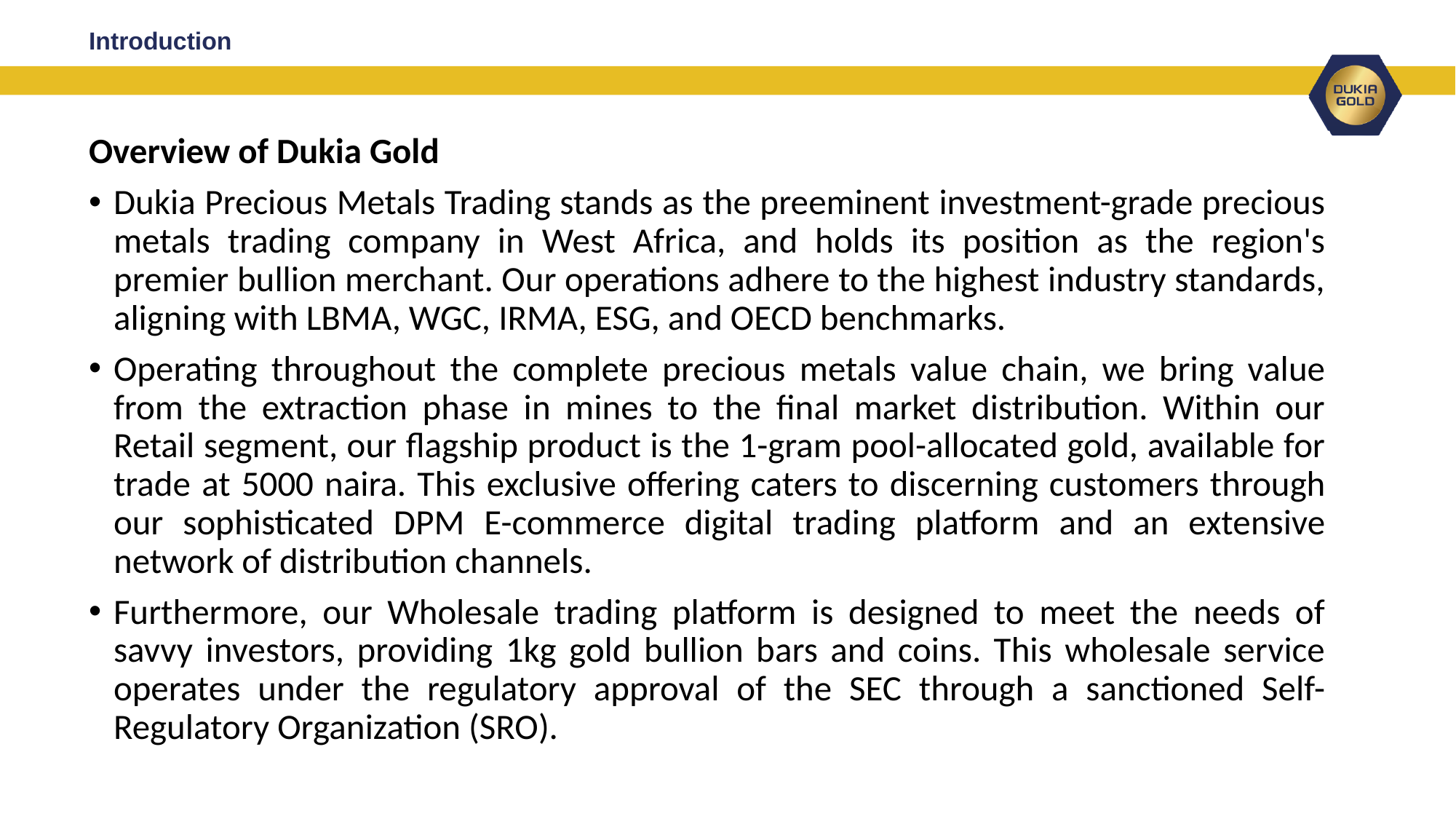

# Introduction
Overview of Dukia Gold
Dukia Precious Metals Trading stands as the preeminent investment-grade precious metals trading company in West Africa, and holds its position as the region's premier bullion merchant. Our operations adhere to the highest industry standards, aligning with LBMA, WGC, IRMA, ESG, and OECD benchmarks.
Operating throughout the complete precious metals value chain, we bring value from the extraction phase in mines to the final market distribution. Within our Retail segment, our flagship product is the 1-gram pool-allocated gold, available for trade at 5000 naira. This exclusive offering caters to discerning customers through our sophisticated DPM E-commerce digital trading platform and an extensive network of distribution channels.
Furthermore, our Wholesale trading platform is designed to meet the needs of savvy investors, providing 1kg gold bullion bars and coins. This wholesale service operates under the regulatory approval of the SEC through a sanctioned Self-Regulatory Organization (SRO).